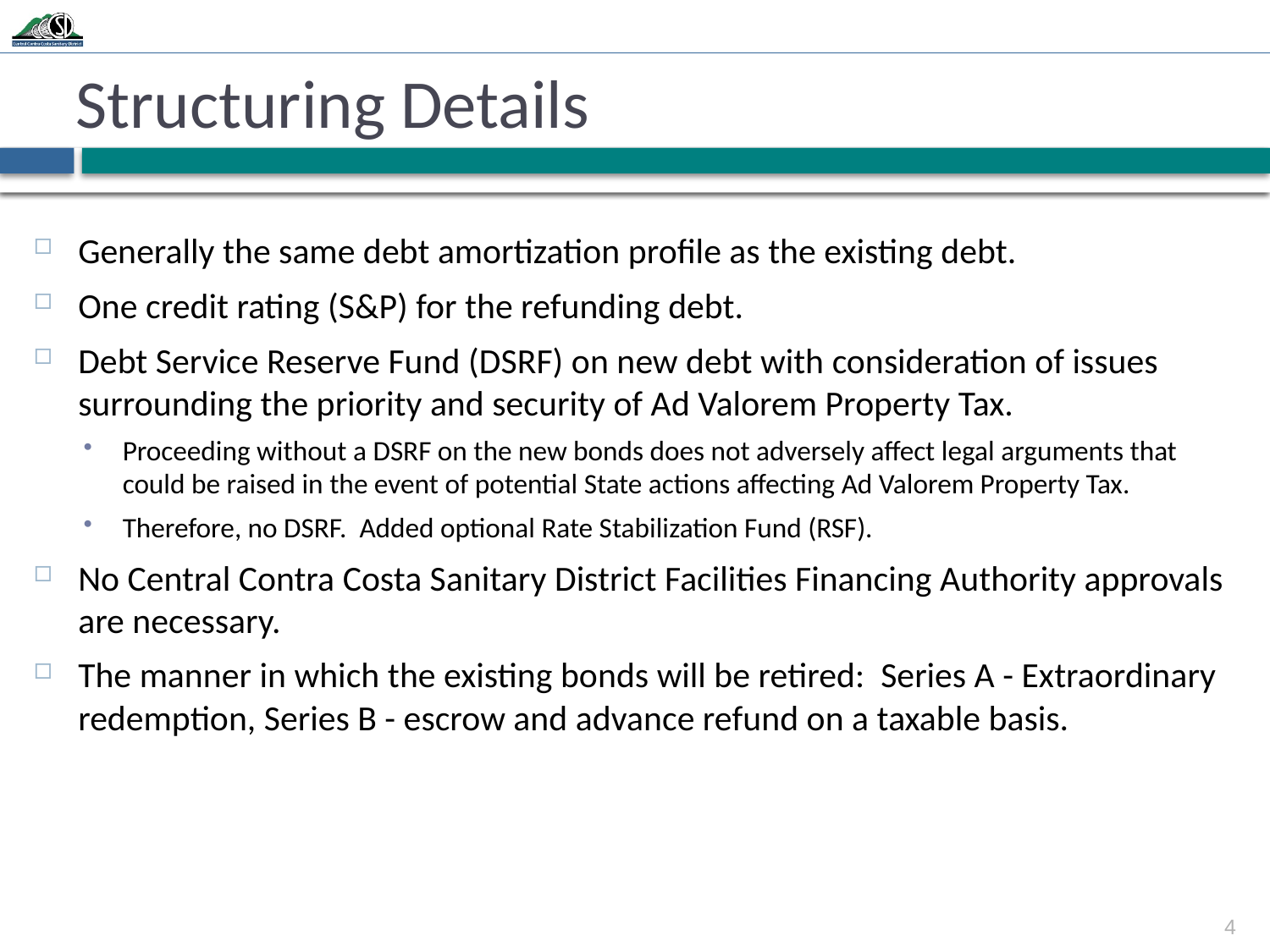

# Structuring Details
Generally the same debt amortization profile as the existing debt.
One credit rating (S&P) for the refunding debt.
Debt Service Reserve Fund (DSRF) on new debt with consideration of issues surrounding the priority and security of Ad Valorem Property Tax.
Proceeding without a DSRF on the new bonds does not adversely affect legal arguments that could be raised in the event of potential State actions affecting Ad Valorem Property Tax.
Therefore, no DSRF.  Added optional Rate Stabilization Fund (RSF).
No Central Contra Costa Sanitary District Facilities Financing Authority approvals are necessary.
​The manner in which the existing bonds will be retired:  Series A - Extraordinary redemption, Series B - escrow and advance refund on a taxable basis.
4